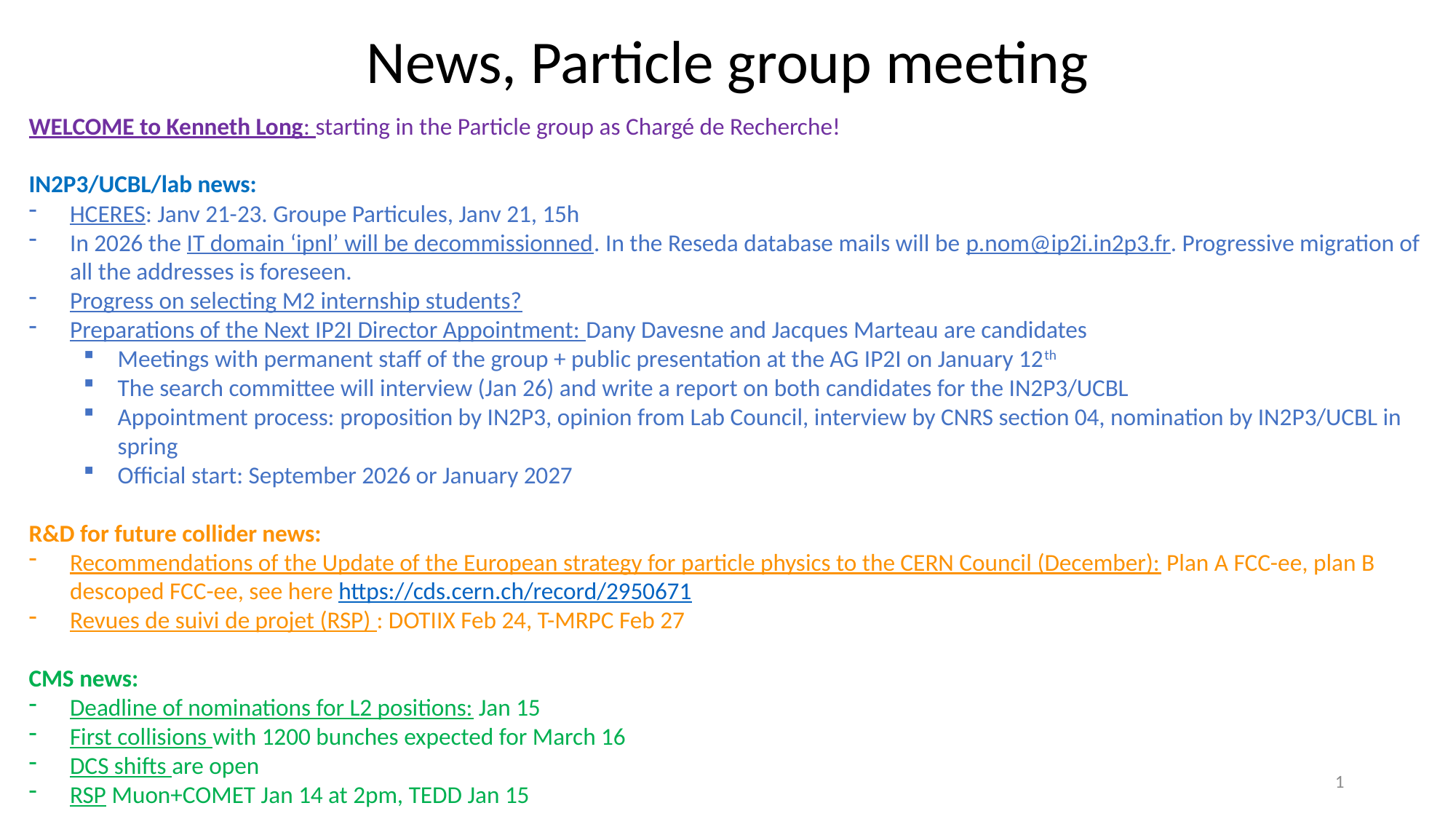

# News, Particle group meeting
WELCOME to Kenneth Long: starting in the Particle group as Chargé de Recherche!

IN2P3/UCBL/lab news:
HCERES: Janv 21-23. Groupe Particules, Janv 21, 15h
In 2026 the IT domain ‘ipnl’ will be decommissionned. In the Reseda database mails will be p.nom@ip2i.in2p3.fr. Progressive migration of all the addresses is foreseen.
Progress on selecting M2 internship students?
Preparations of the Next IP2I Director Appointment: Dany Davesne and Jacques Marteau are candidates
Meetings with permanent staff of the group + public presentation at the AG IP2I on January 12th
The search committee will interview (Jan 26) and write a report on both candidates for the IN2P3/UCBL
Appointment process: proposition by IN2P3, opinion from Lab Council, interview by CNRS section 04, nomination by IN2P3/UCBL in spring
Official start: September 2026 or January 2027

R&D for future collider news:
Recommendations of the Update of the European strategy for particle physics to the CERN Council (December): Plan A FCC-ee, plan B descoped FCC-ee, see here https://cds.cern.ch/record/2950671
Revues de suivi de projet (RSP) : DOTIIX Feb 24, T-MRPC Feb 27

CMS news:
Deadline of nominations for L2 positions: Jan 15
First collisions with 1200 bunches expected for March 16
DCS shifts are open
RSP Muon+COMET Jan 14 at 2pm, TEDD Jan 15
1